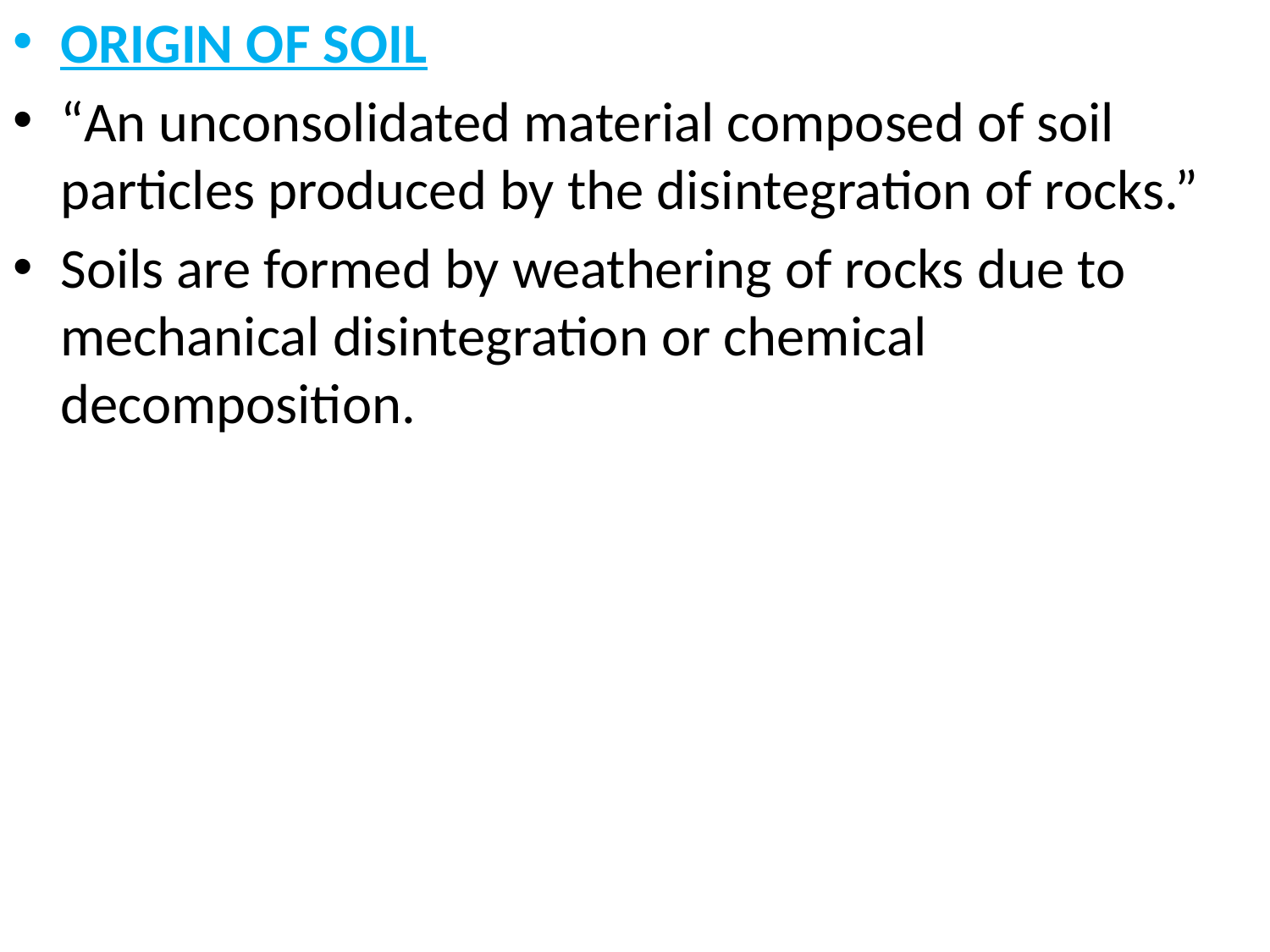

ORIGIN OF SOIL
“An unconsolidated material composed of soil particles produced by the disintegration of rocks.”
Soils are formed by weathering of rocks due to mechanical disintegration or chemical decomposition.